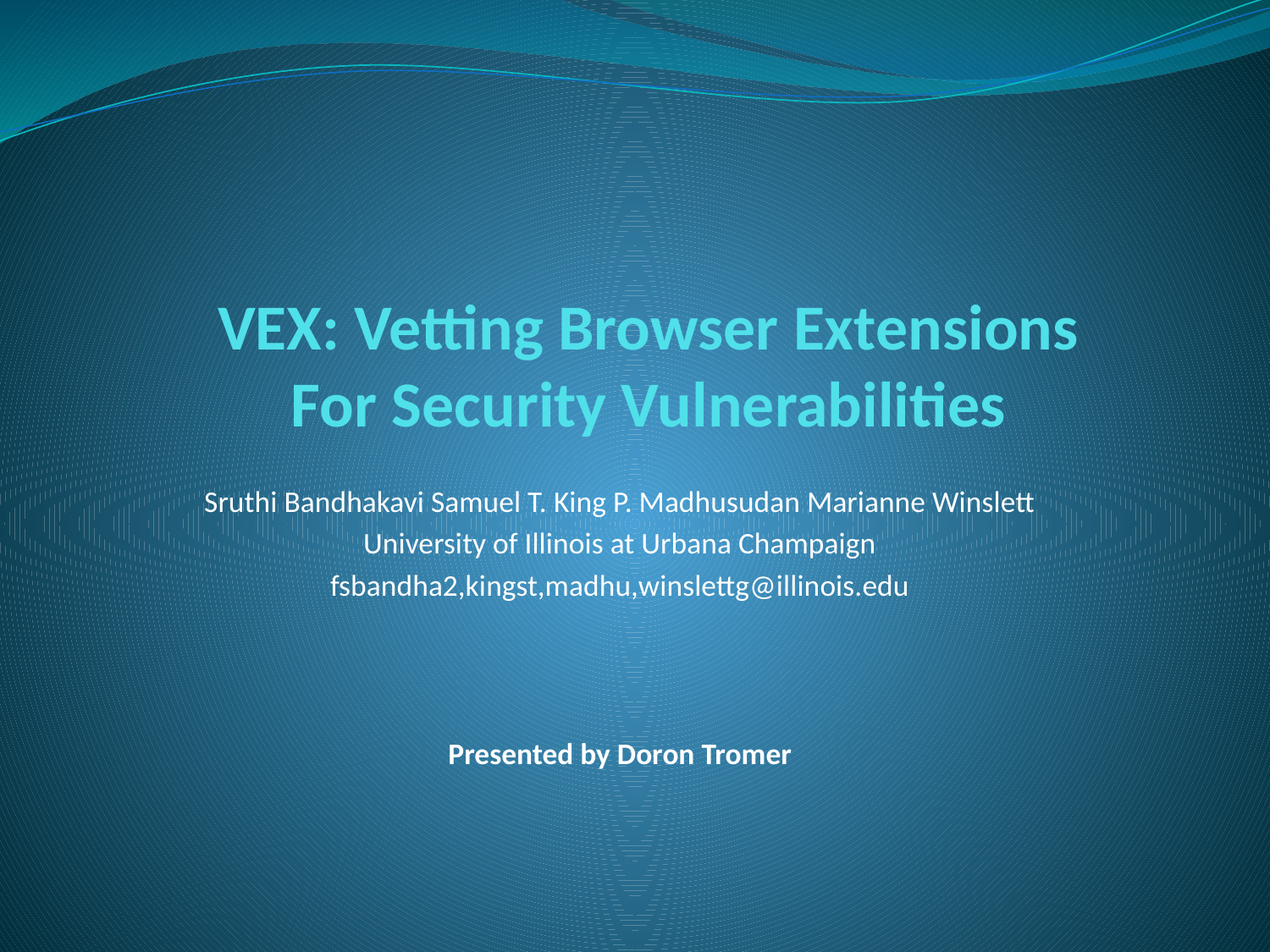

# VEX: Vetting Browser Extensions For Security Vulnerabilities
Sruthi Bandhakavi Samuel T. King P. Madhusudan Marianne Winslett
University of Illinois at Urbana Champaign
fsbandha2,kingst,madhu,winslettg@illinois.edu

Presented by Doron Tromer